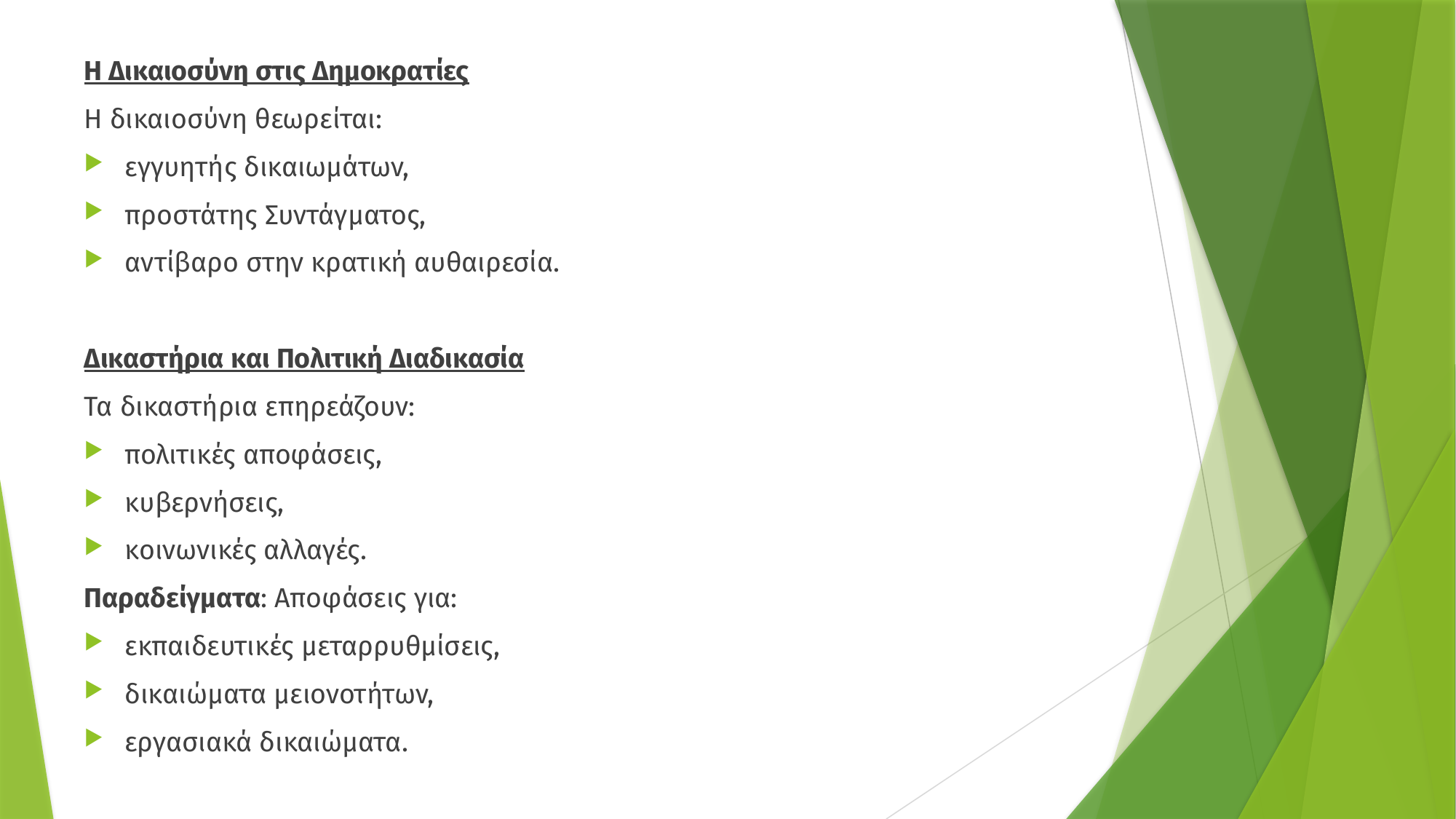

Η Δικαιοσύνη στις Δημοκρατίες
Η δικαιοσύνη θεωρείται:
εγγυητής δικαιωμάτων,
προστάτης Συντάγματος,
αντίβαρο στην κρατική αυθαιρεσία.

Δικαστήρια και Πολιτική Διαδικασία
Τα δικαστήρια επηρεάζουν:
πολιτικές αποφάσεις,
κυβερνήσεις,
κοινωνικές αλλαγές.
Παραδείγματα: Αποφάσεις για:
εκπαιδευτικές μεταρρυθμίσεις,
δικαιώματα μειονοτήτων,
εργασιακά δικαιώματα.